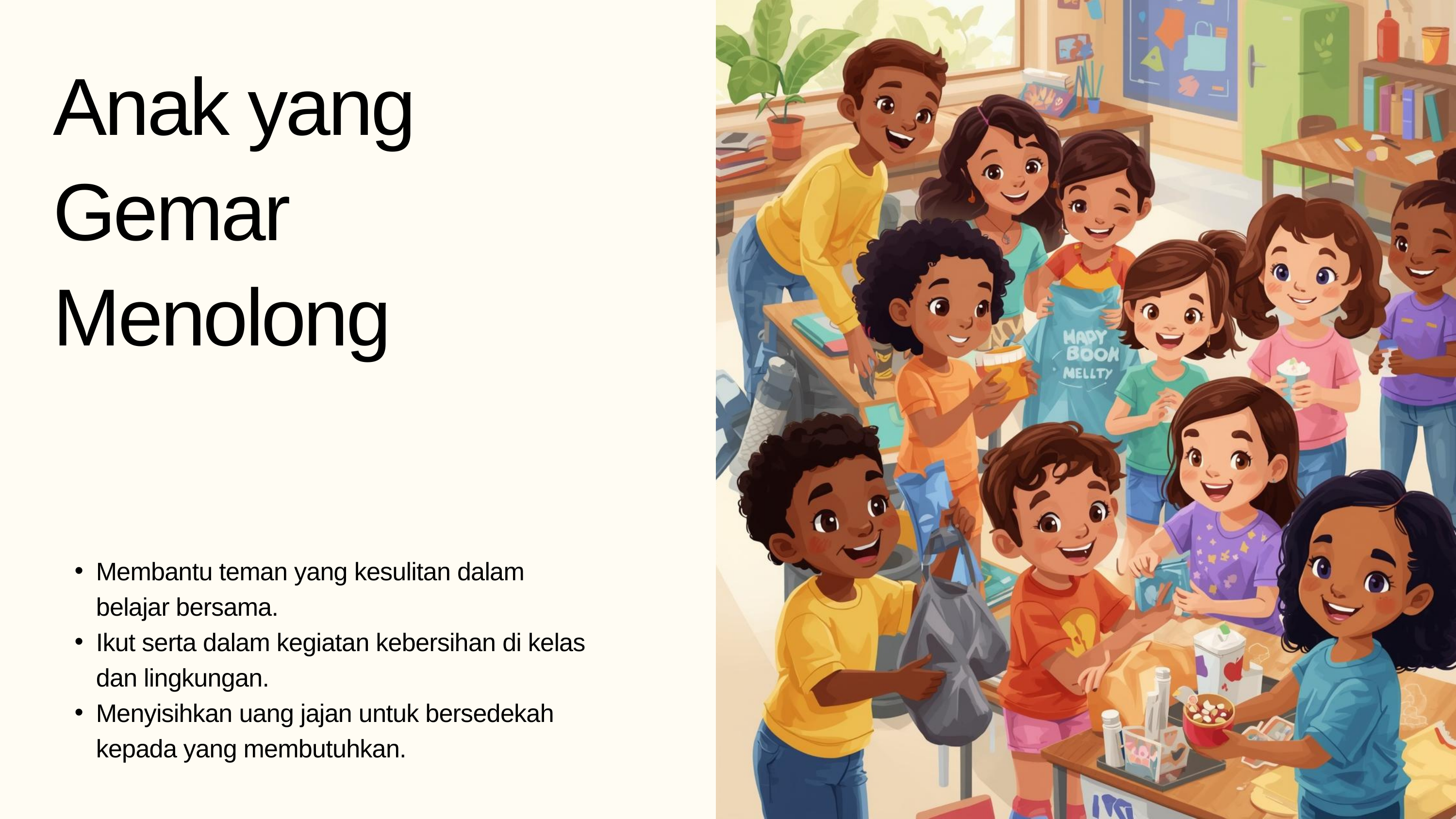

Anak yang Gemar Menolong
Membantu teman yang kesulitan dalam belajar bersama.
Ikut serta dalam kegiatan kebersihan di kelas dan lingkungan.
Menyisihkan uang jajan untuk bersedekah kepada yang membutuhkan.